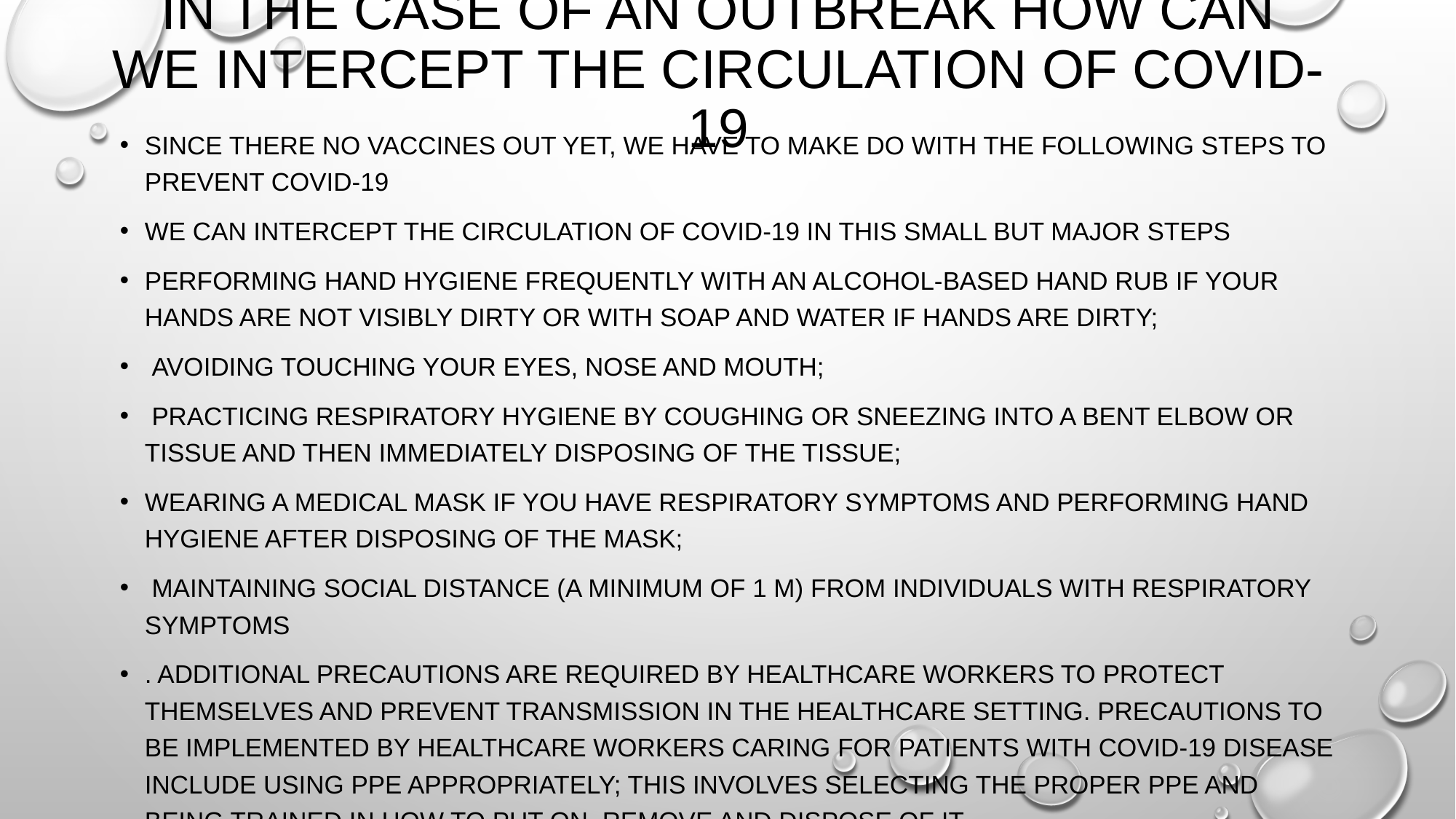

# In the case of an outbreak how CAN WE INTERCEPT THE CIRCULATION OF COVID-19
Since there no vaccines out yet, we have to make do with the following steps to prevent covid-19
WE CAN intercept the circulation of covid-19 in this small but major steps
performing hand hygiene frequently with an alcohol-based hand rub if your hands are not visibly dirty or with soap and water if hands are dirty;
 avoiding touching your eyes, nose and mouth;
 practicing respiratory hygiene by coughing or sneezing into a bent elbow or tissue and then immediately disposing of the tissue;
wearing a medical mask if you have respiratory symptoms and performing hand hygiene after disposing of the mask;
 maintaining social distance (a minimum of 1 m) from individuals with respiratory symptoms
. Additional precautions are required by healthcare workers to protect themselves and prevent transmission in the healthcare setting. Precautions to be implemented by healthcare workers caring for patients with COVID-19 disease include using PPE appropriately; this involves selecting the proper PPE and being trained in how to put on, remove and dispose of it.